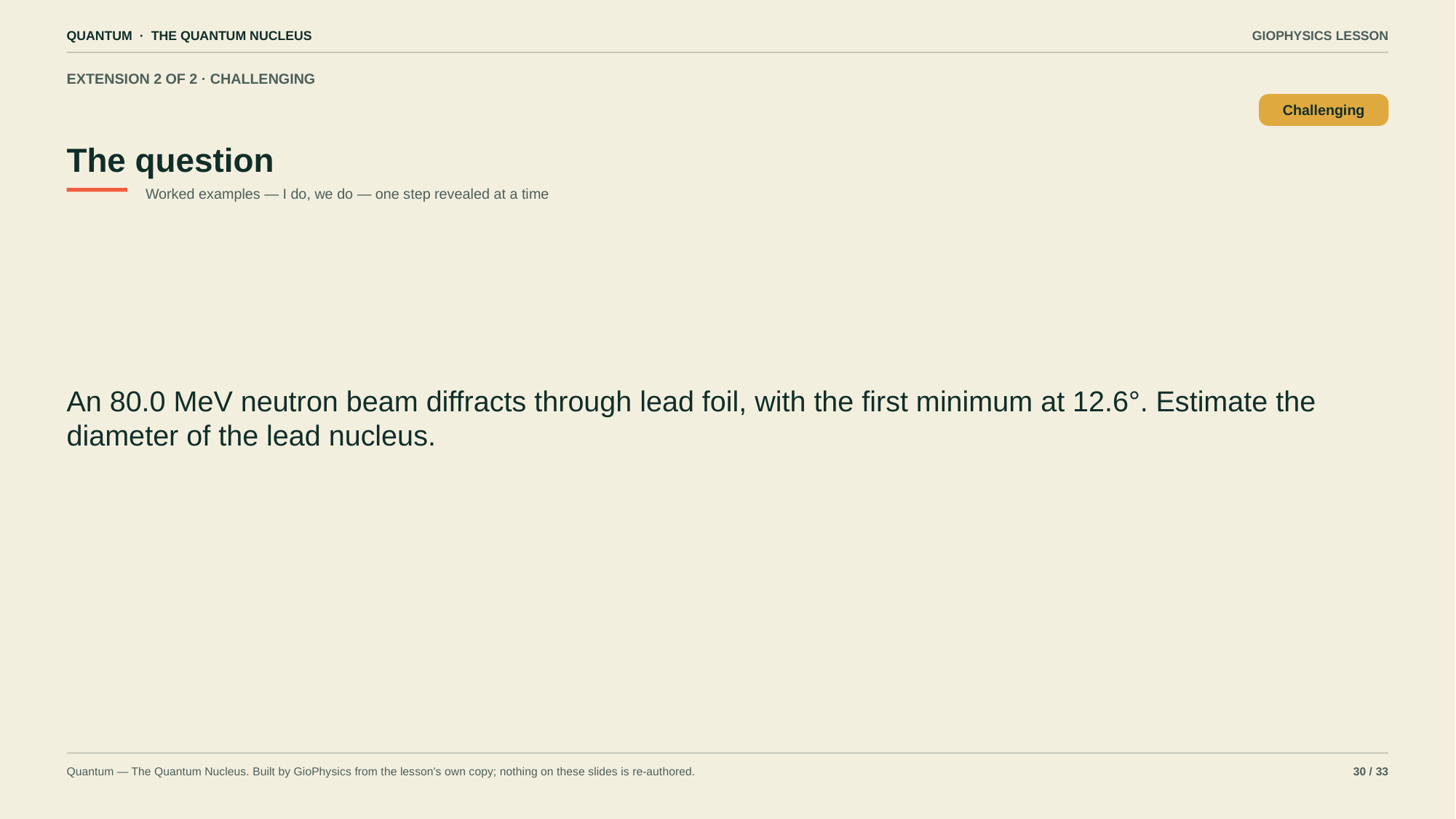

QUANTUM  ·  THE QUANTUM NUCLEUS
GIOPHYSICS LESSON

EXTENSION 2 OF 2 · CHALLENGING
The question

Challenging
Worked examples — I do, we do — one step revealed at a time

An 80.0 MeV neutron beam diffracts through lead foil, with the first minimum at 12.6°. Estimate the diameter of the lead nucleus.

Quantum — The Quantum Nucleus. Built by GioPhysics from the lesson's own copy; nothing on these slides is re-authored.
30 / 33